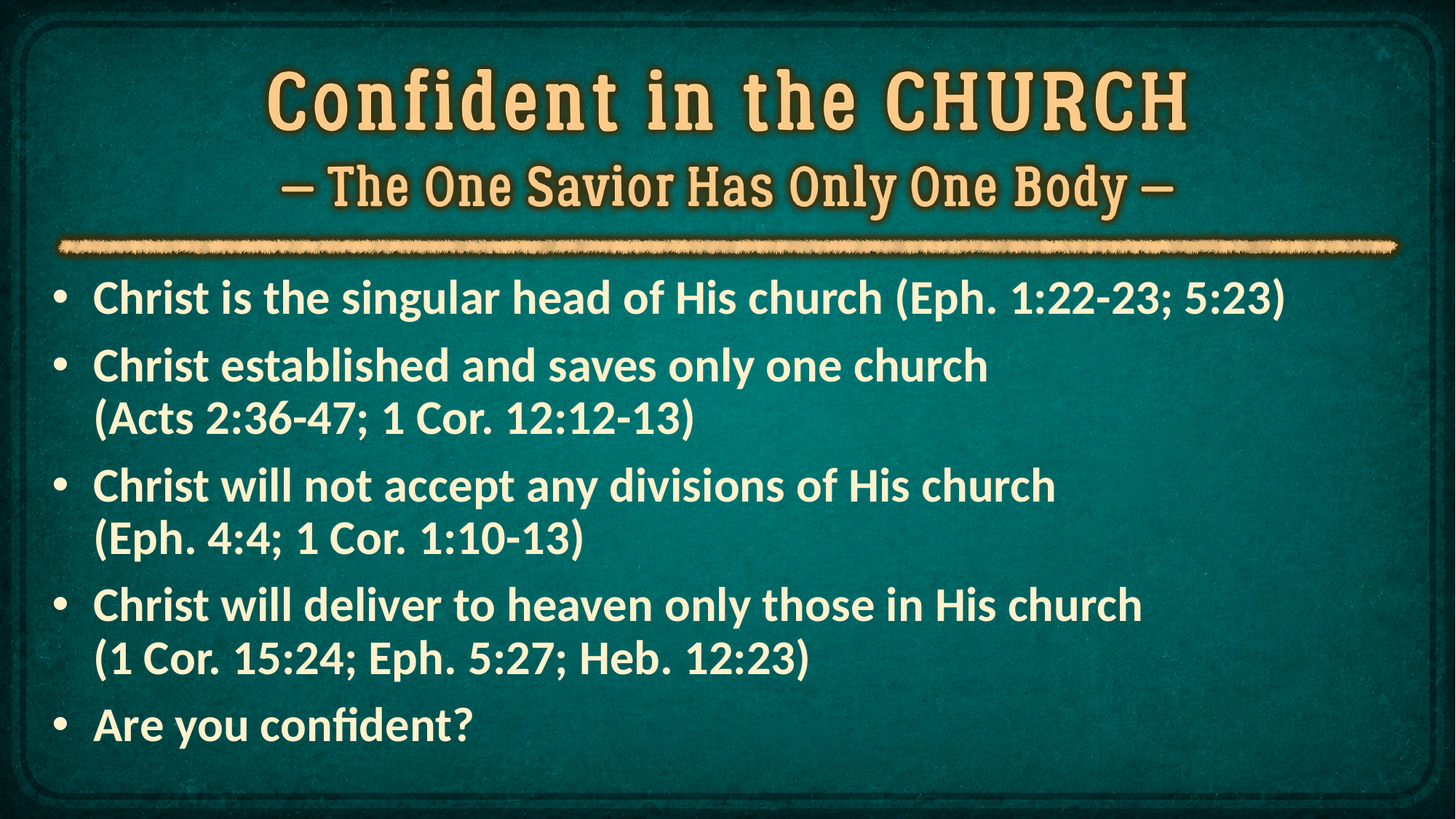

Christ is the singular head of His church (Eph. 1:22-23; 5:23)
Christ established and saves only one church
(Acts 2:36-47; 1 Cor. 12:12-13)
Christ will not accept any divisions of His church
(Eph. 4:4; 1 Cor. 1:10-13)
Christ will deliver to heaven only those in His church
(1 Cor. 15:24; Eph. 5:27; Heb. 12:23)
Are you confident?